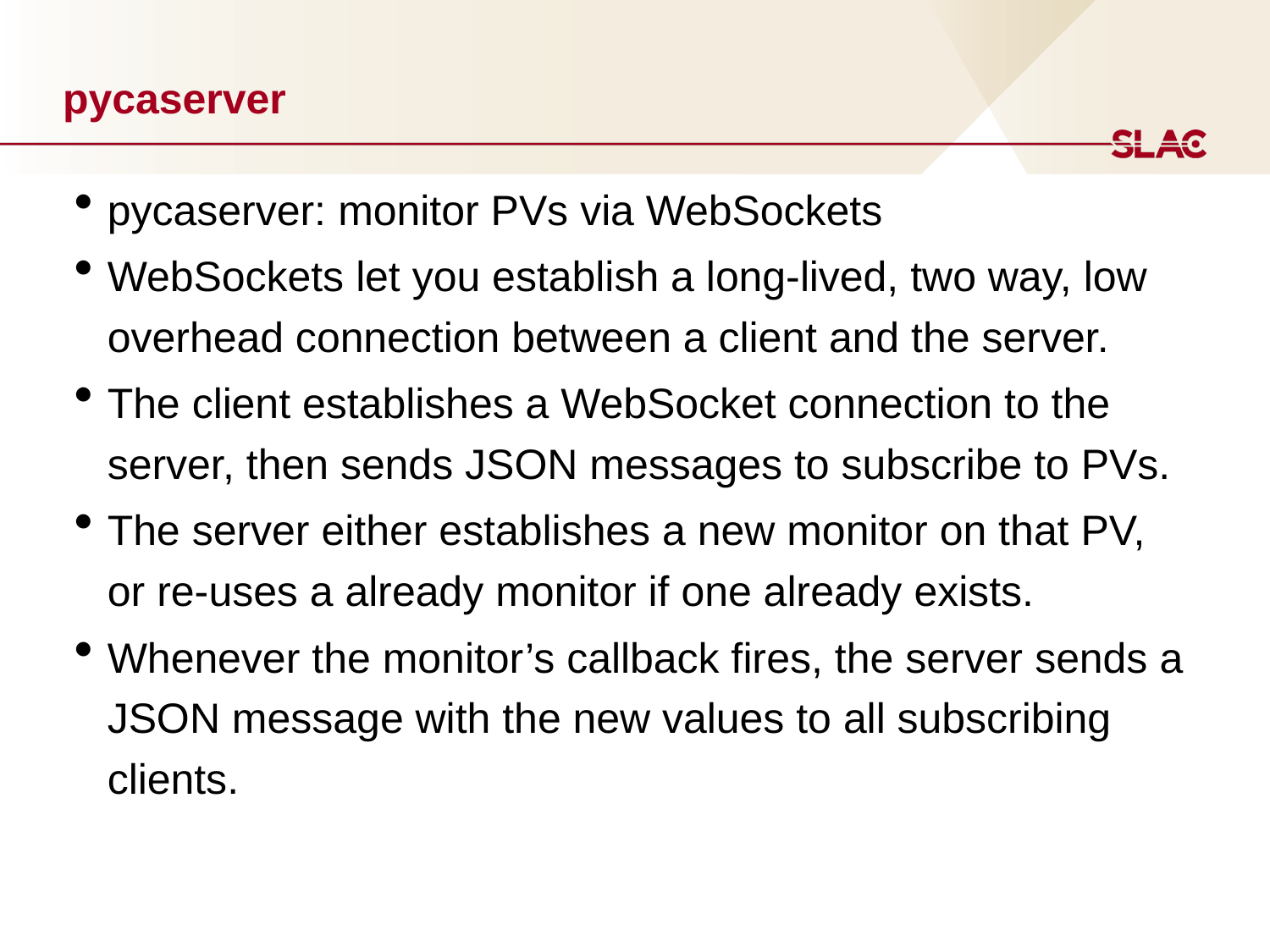

# pycaserver
pycaserver: monitor PVs via WebSockets
WebSockets let you establish a long-lived, two way, low overhead connection between a client and the server.
The client establishes a WebSocket connection to the server, then sends JSON messages to subscribe to PVs.
The server either establishes a new monitor on that PV, or re-uses a already monitor if one already exists.
Whenever the monitor’s callback fires, the server sends a JSON message with the new values to all subscribing clients.
4